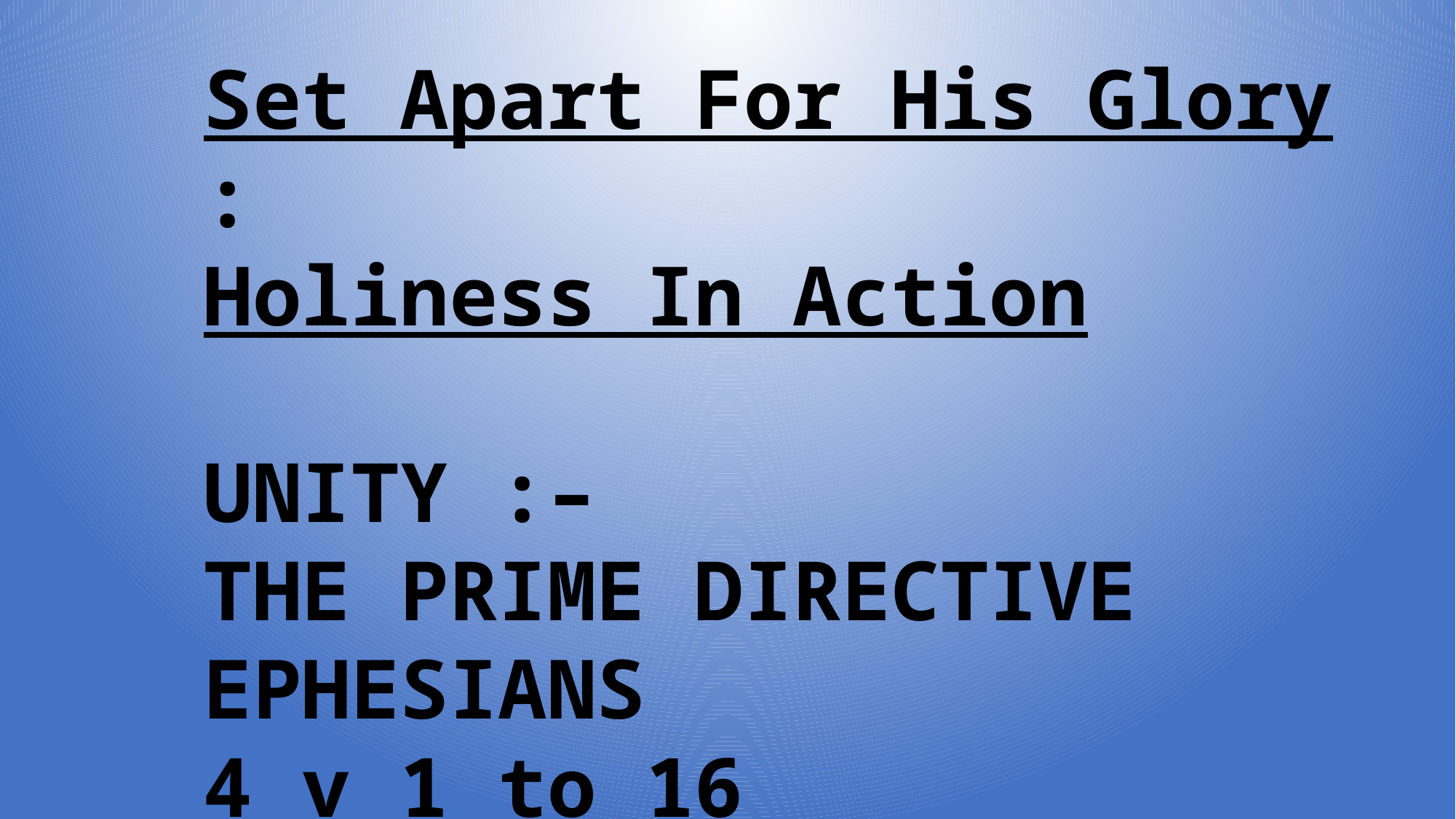

Set Apart For His Glory :
Holiness In Action
UNITY :–
THE PRIME DIRECTIVE
EPHESIANS
4 v 1 to 16